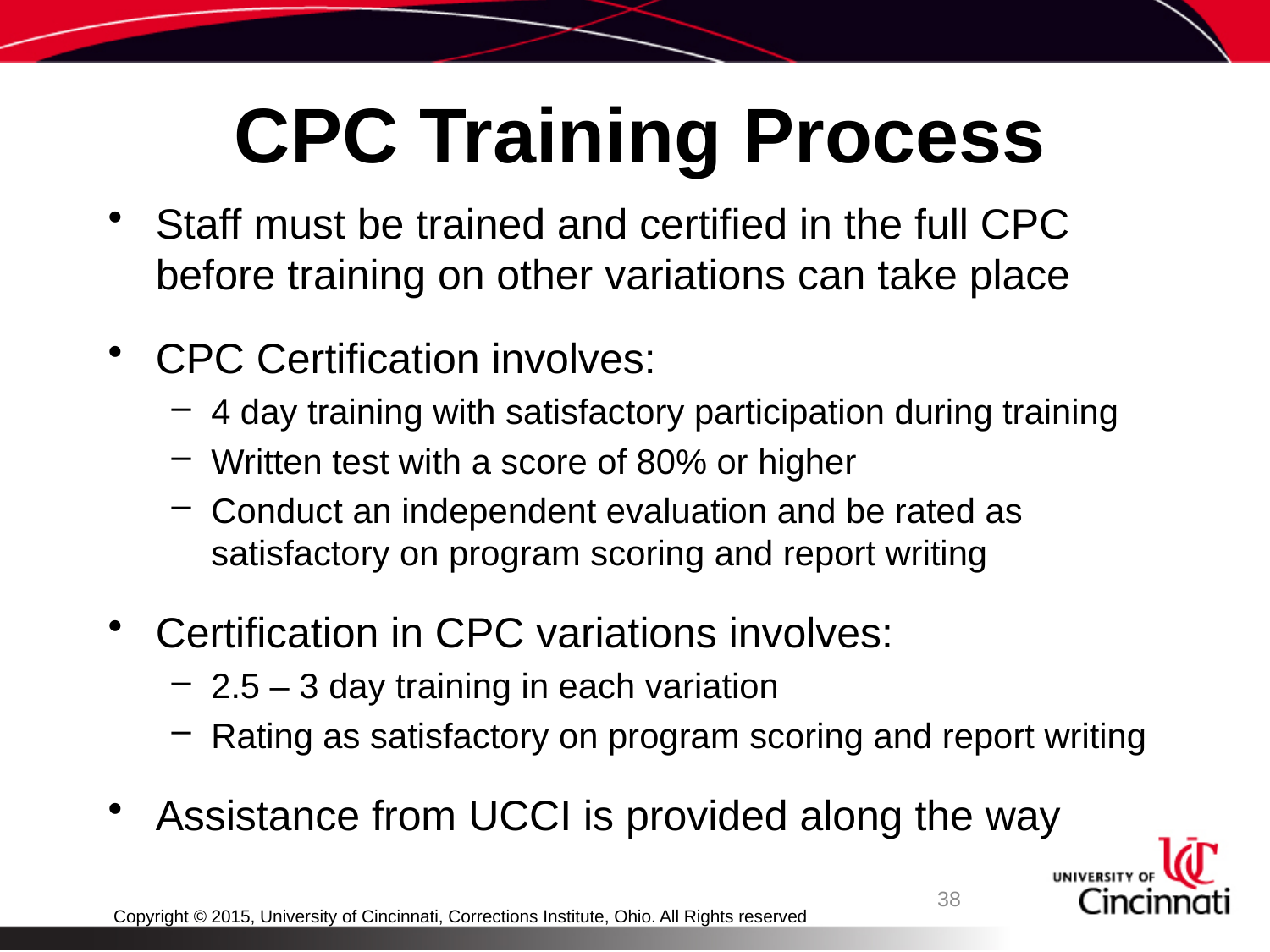

# CPC Training Process
Staff must be trained and certified in the full CPC before training on other variations can take place

CPC Certification involves:
4 day training with satisfactory participation during training
Written test with a score of 80% or higher
Conduct an independent evaluation and be rated as satisfactory on program scoring and report writing

Certification in CPC variations involves:
2.5 – 3 day training in each variation
Rating as satisfactory on program scoring and report writing

Assistance from UCCI is provided along the way

38
Copyright © 2015, University of Cincinnati, Corrections Institute, Ohio. All Rights reserved